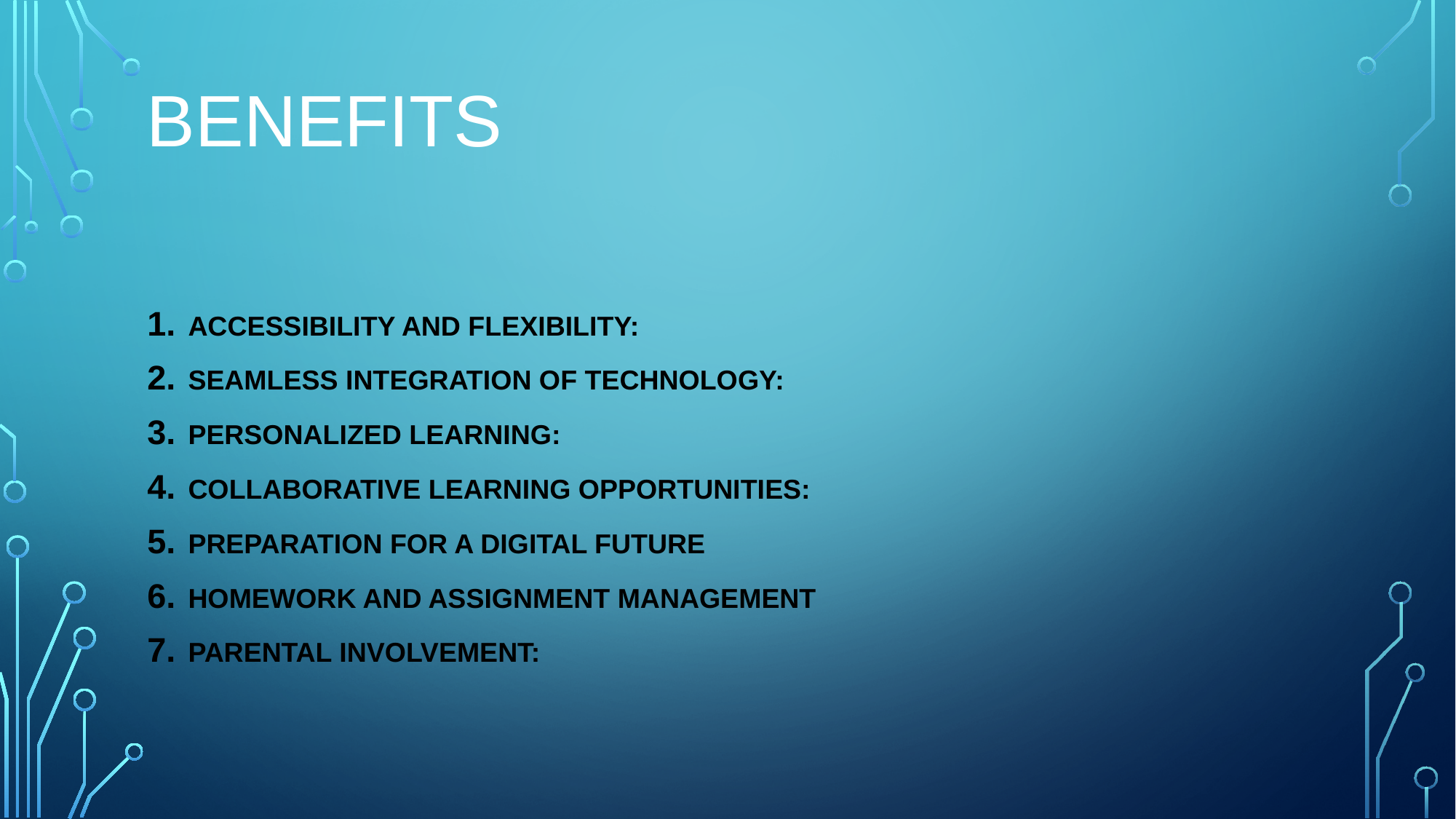

# Benefits
Accessibility and Flexibility:
Seamless Integration of Technology:
Personalized Learning:
Collaborative Learning Opportunities:
Preparation for a Digital Future
Homework and Assignment Management
Parental Involvement: